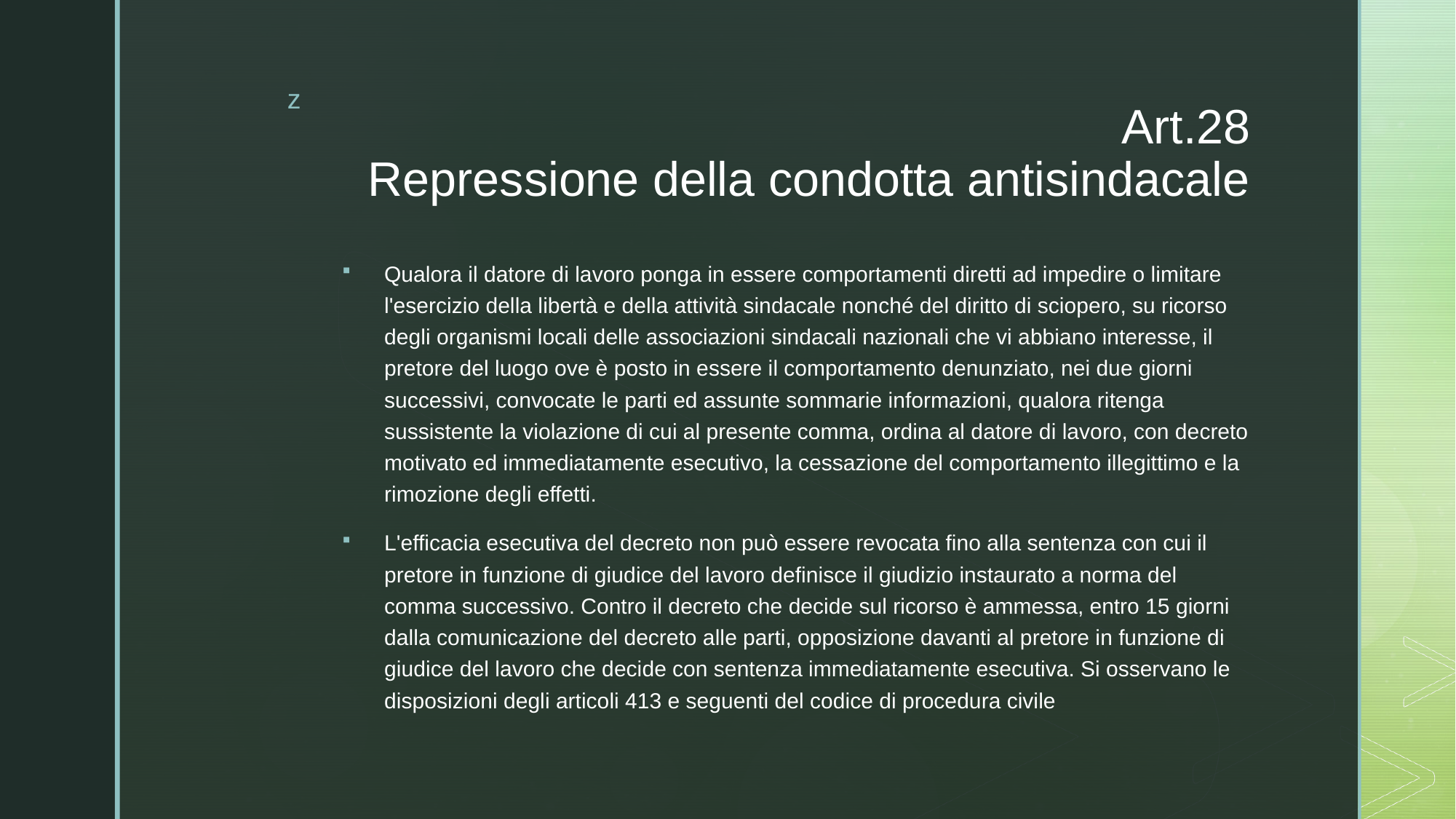

# Art.28 Repressione della condotta antisindacale
Qualora il datore di lavoro ponga in essere comportamenti diretti ad impedire o limitare l'esercizio della libertà e della attività sindacale nonché del diritto di sciopero, su ricorso degli organismi locali delle associazioni sindacali nazionali che vi abbiano interesse, il pretore del luogo ove è posto in essere il comportamento denunziato, nei due giorni successivi, convocate le parti ed assunte sommarie informazioni, qualora ritenga sussistente la violazione di cui al presente comma, ordina al datore di lavoro, con decreto motivato ed immediatamente esecutivo, la cessazione del comportamento illegittimo e la rimozione degli effetti.
L'efficacia esecutiva del decreto non può essere revocata fino alla sentenza con cui il pretore in funzione di giudice del lavoro definisce il giudizio instaurato a norma del comma successivo. Contro il decreto che decide sul ricorso è ammessa, entro 15 giorni dalla comunicazione del decreto alle parti, opposizione davanti al pretore in funzione di giudice del lavoro che decide con sentenza immediatamente esecutiva. Si osservano le disposizioni degli articoli 413 e seguenti del codice di procedura civile